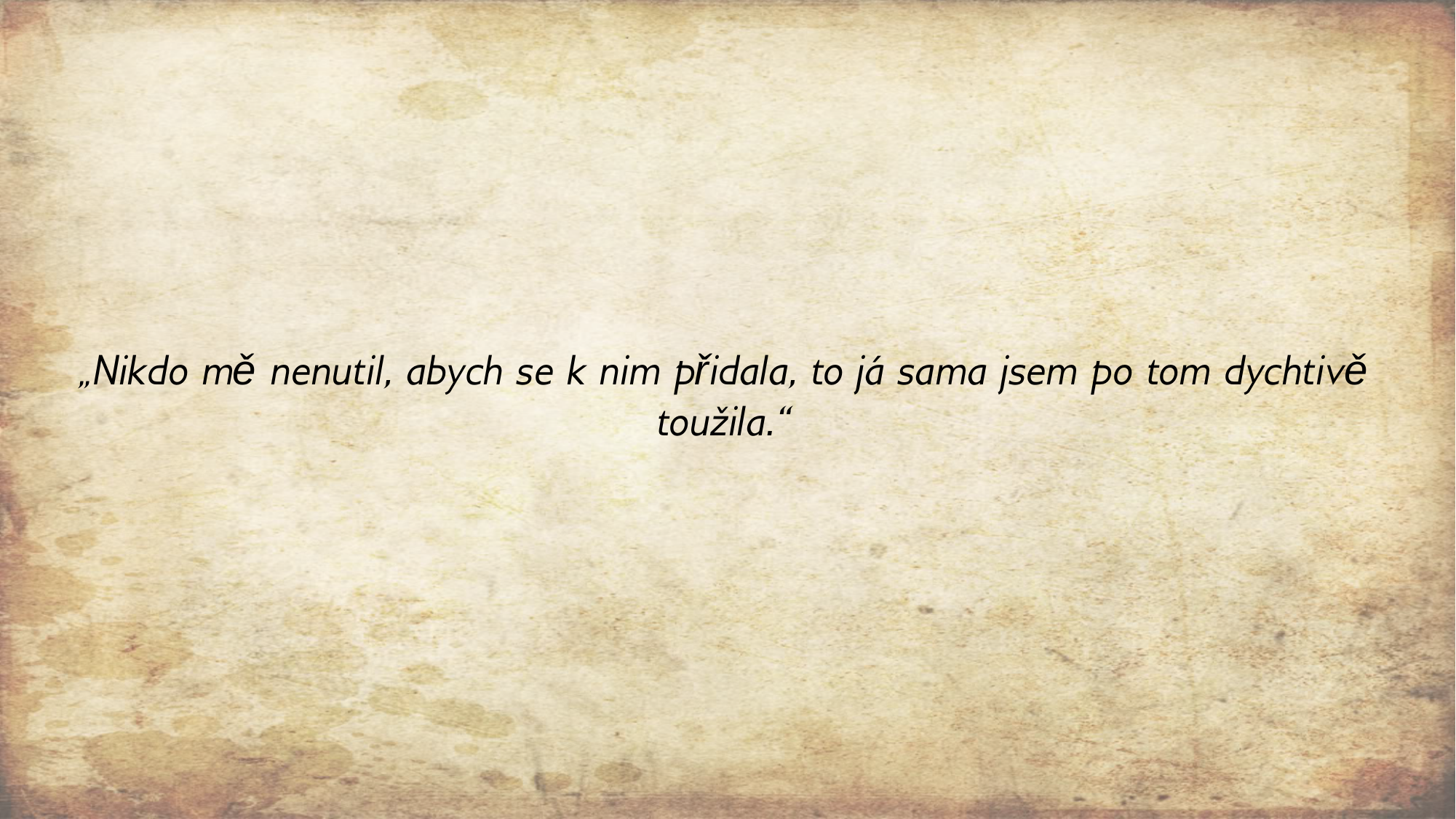

„Nikdo mě nenutil, abych se k nim přidala, to já sama jsem po tom dychtivě toužila.“